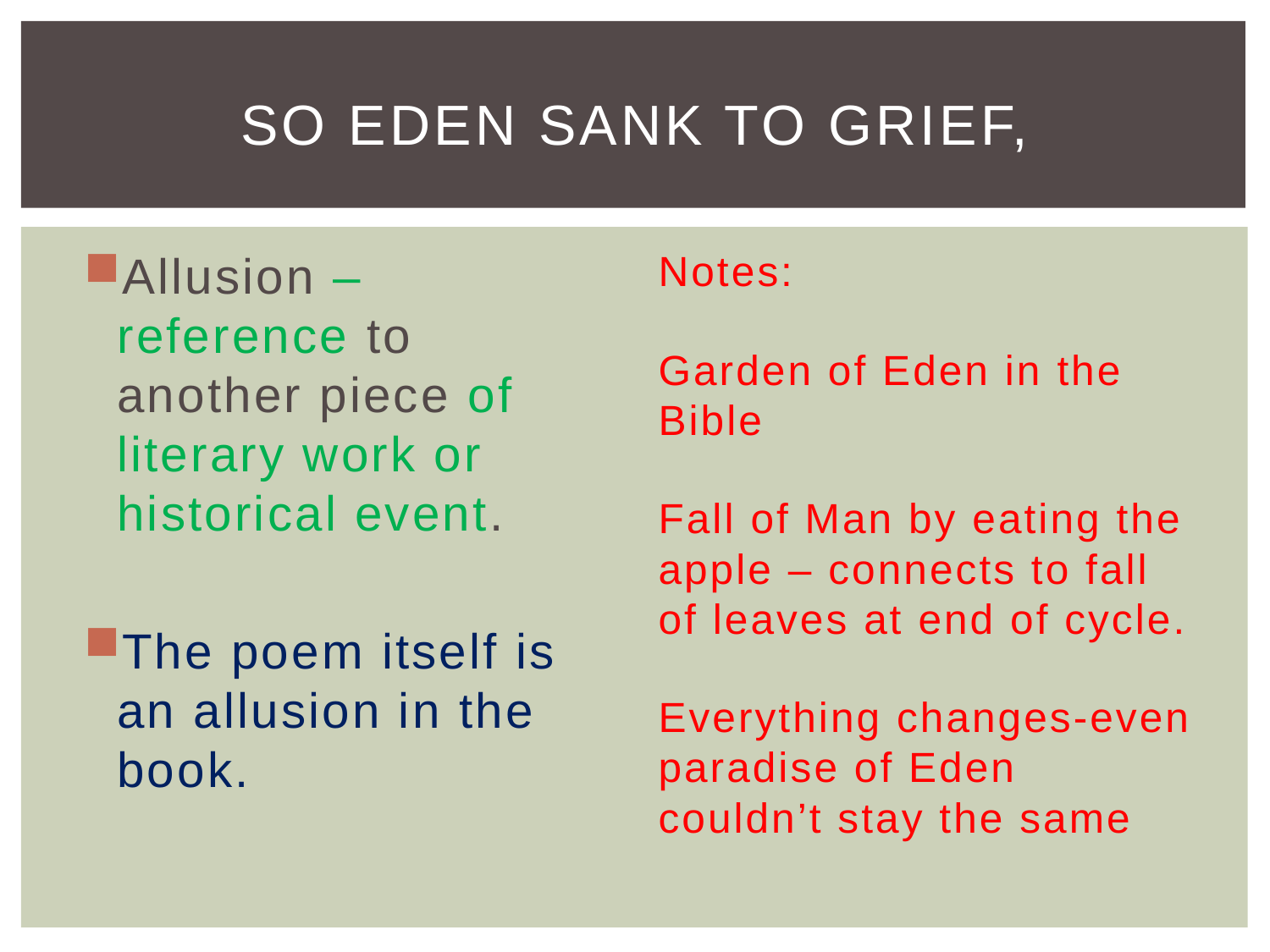

# So Eden sank to grief,
Allusion – reference to another piece of literary work or historical event.

The poem itself is an allusion in the book.
Notes:

Garden of Eden in the Bible

Fall of Man by eating the apple – connects to fall of leaves at end of cycle.

Everything changes-even paradise of Eden couldn’t stay the same